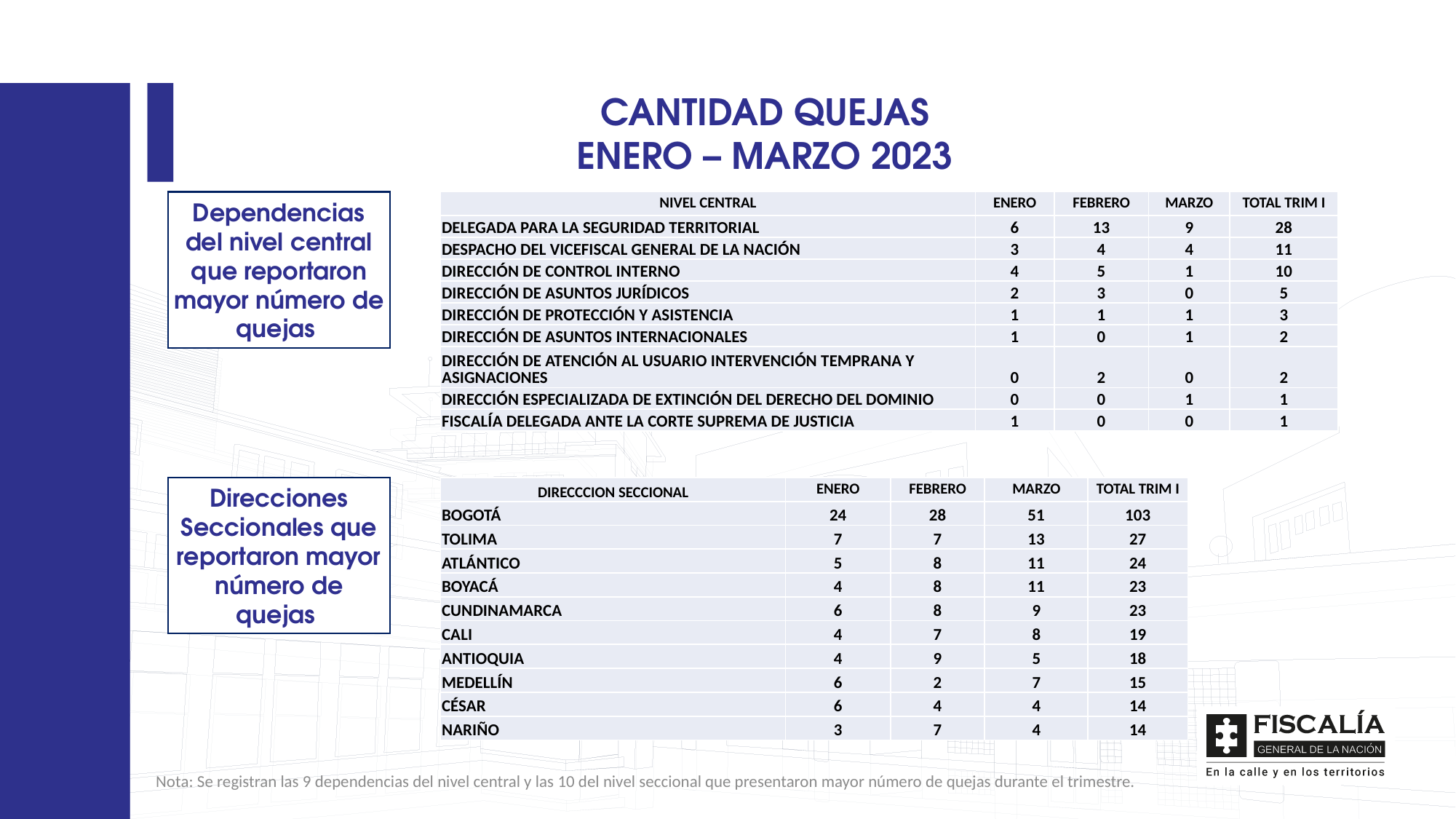

CANTIDAD QUEJAS
ENERO – MARZO 2023
Dependencias del nivel central que reportaron mayor número de quejas
| NIVEL CENTRAL | ENERO | FEBRERO | MARZO | TOTAL TRIM I |
| --- | --- | --- | --- | --- |
| DELEGADA PARA LA SEGURIDAD TERRITORIAL | 6 | 13 | 9 | 28 |
| DESPACHO DEL VICEFISCAL GENERAL DE LA NACIÓN | 3 | 4 | 4 | 11 |
| DIRECCIÓN DE CONTROL INTERNO | 4 | 5 | 1 | 10 |
| DIRECCIÓN DE ASUNTOS JURÍDICOS | 2 | 3 | 0 | 5 |
| DIRECCIÓN DE PROTECCIÓN Y ASISTENCIA | 1 | 1 | 1 | 3 |
| DIRECCIÓN DE ASUNTOS INTERNACIONALES | 1 | 0 | 1 | 2 |
| DIRECCIÓN DE ATENCIÓN AL USUARIO INTERVENCIÓN TEMPRANA Y ASIGNACIONES | 0 | 2 | 0 | 2 |
| DIRECCIÓN ESPECIALIZADA DE EXTINCIÓN DEL DERECHO DEL DOMINIO | 0 | 0 | 1 | 1 |
| FISCALÍA DELEGADA ANTE LA CORTE SUPREMA DE JUSTICIA | 1 | 0 | 0 | 1 |
Direcciones Seccionales que reportaron mayor número de quejas
| DIRECCCION SECCIONAL | ENERO | FEBRERO | MARZO | TOTAL TRIM I |
| --- | --- | --- | --- | --- |
| BOGOTÁ | 24 | 28 | 51 | 103 |
| TOLIMA | 7 | 7 | 13 | 27 |
| ATLÁNTICO | 5 | 8 | 11 | 24 |
| BOYACÁ | 4 | 8 | 11 | 23 |
| CUNDINAMARCA | 6 | 8 | 9 | 23 |
| CALI | 4 | 7 | 8 | 19 |
| ANTIOQUIA | 4 | 9 | 5 | 18 |
| MEDELLÍN | 6 | 2 | 7 | 15 |
| CÉSAR | 6 | 4 | 4 | 14 |
| NARIÑO | 3 | 7 | 4 | 14 |
Nota: Se registran las 9 dependencias del nivel central y las 10 del nivel seccional que presentaron mayor número de quejas durante el trimestre.